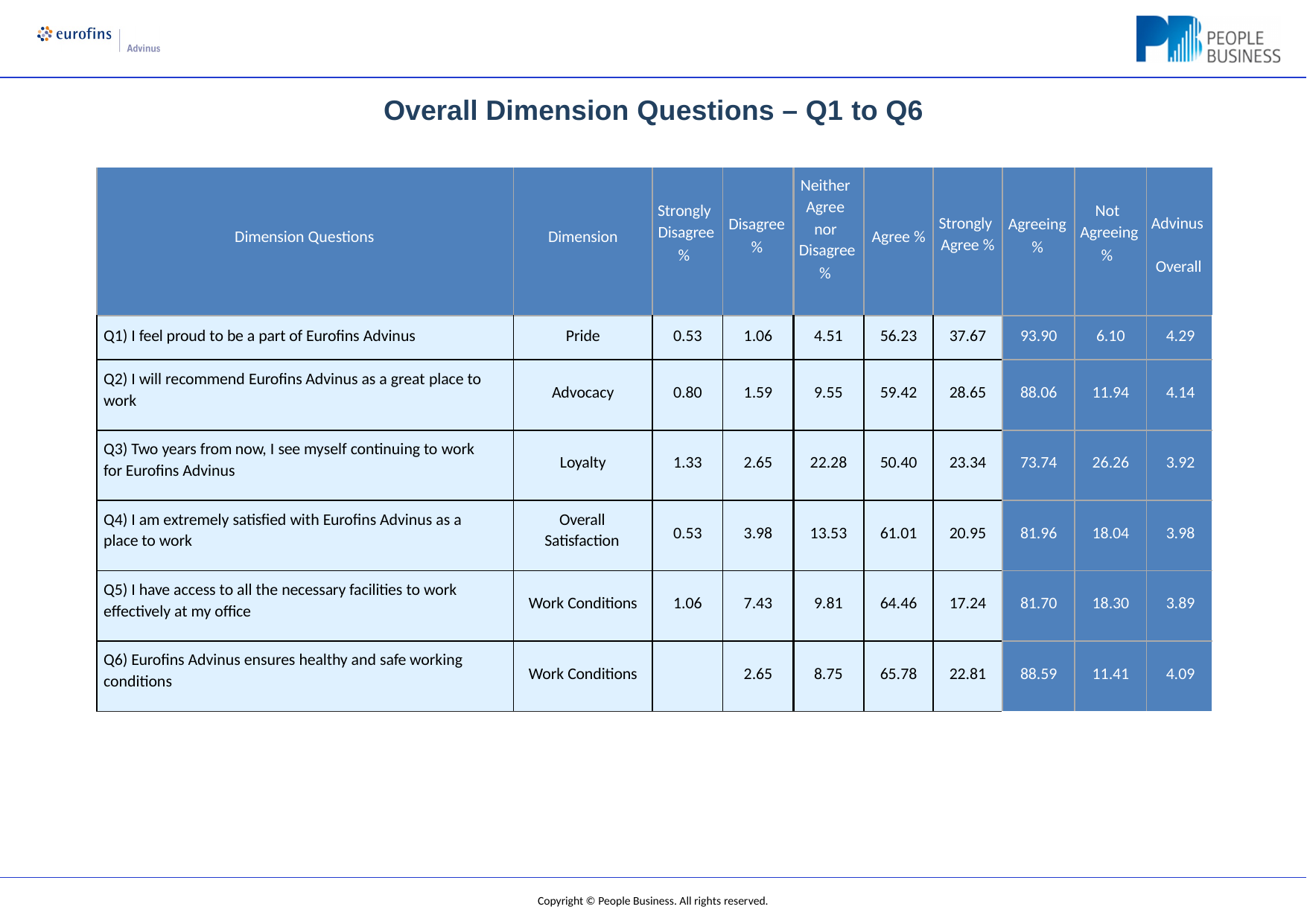

Overall Dimension Questions – Q1 to Q6
| Dimension Questions | Dimension | Strongly Disagree % | Disagree % | Neither Agree nor Disagree % | Agree % | Strongly Agree % | Agreeing % | Not Agreeing % | Advinus Overall |
| --- | --- | --- | --- | --- | --- | --- | --- | --- | --- |
| Q1) I feel proud to be a part of Eurofins Advinus | Pride | 0.53 | 1.06 | 4.51 | 56.23 | 37.67 | 93.90 | 6.10 | 4.29 |
| Q2) I will recommend Eurofins Advinus as a great place to work | Advocacy | 0.80 | 1.59 | 9.55 | 59.42 | 28.65 | 88.06 | 11.94 | 4.14 |
| Q3) Two years from now, I see myself continuing to work for Eurofins Advinus | Loyalty | 1.33 | 2.65 | 22.28 | 50.40 | 23.34 | 73.74 | 26.26 | 3.92 |
| Q4) I am extremely satisfied with Eurofins Advinus as a place to work | Overall Satisfaction | 0.53 | 3.98 | 13.53 | 61.01 | 20.95 | 81.96 | 18.04 | 3.98 |
| Q5) I have access to all the necessary facilities to work effectively at my office | Work Conditions | 1.06 | 7.43 | 9.81 | 64.46 | 17.24 | 81.70 | 18.30 | 3.89 |
| Q6) Eurofins Advinus ensures healthy and safe working conditions | Work Conditions |  | 2.65 | 8.75 | 65.78 | 22.81 | 88.59 | 11.41 | 4.09 |

Copyright © People Business. All rights reserved.